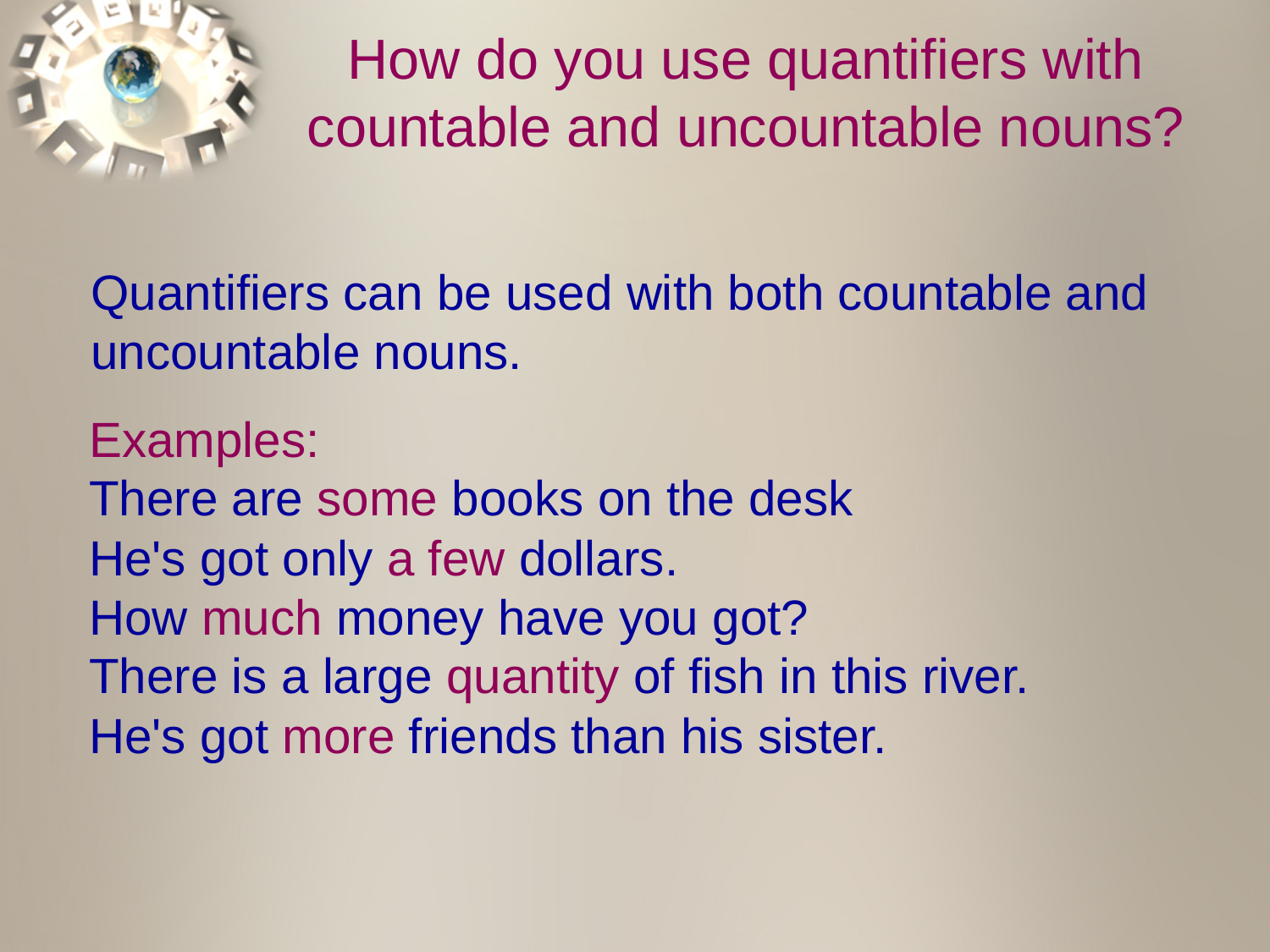

How do you use quantifiers with countable and uncountable nouns?
Quantifiers can be used with both countable and uncountable nouns.
Examples:
There are some books on the desk
He's got only a few dollars.
How much money have you got?
There is a large quantity of fish in this river.
He's got more friends than his sister.